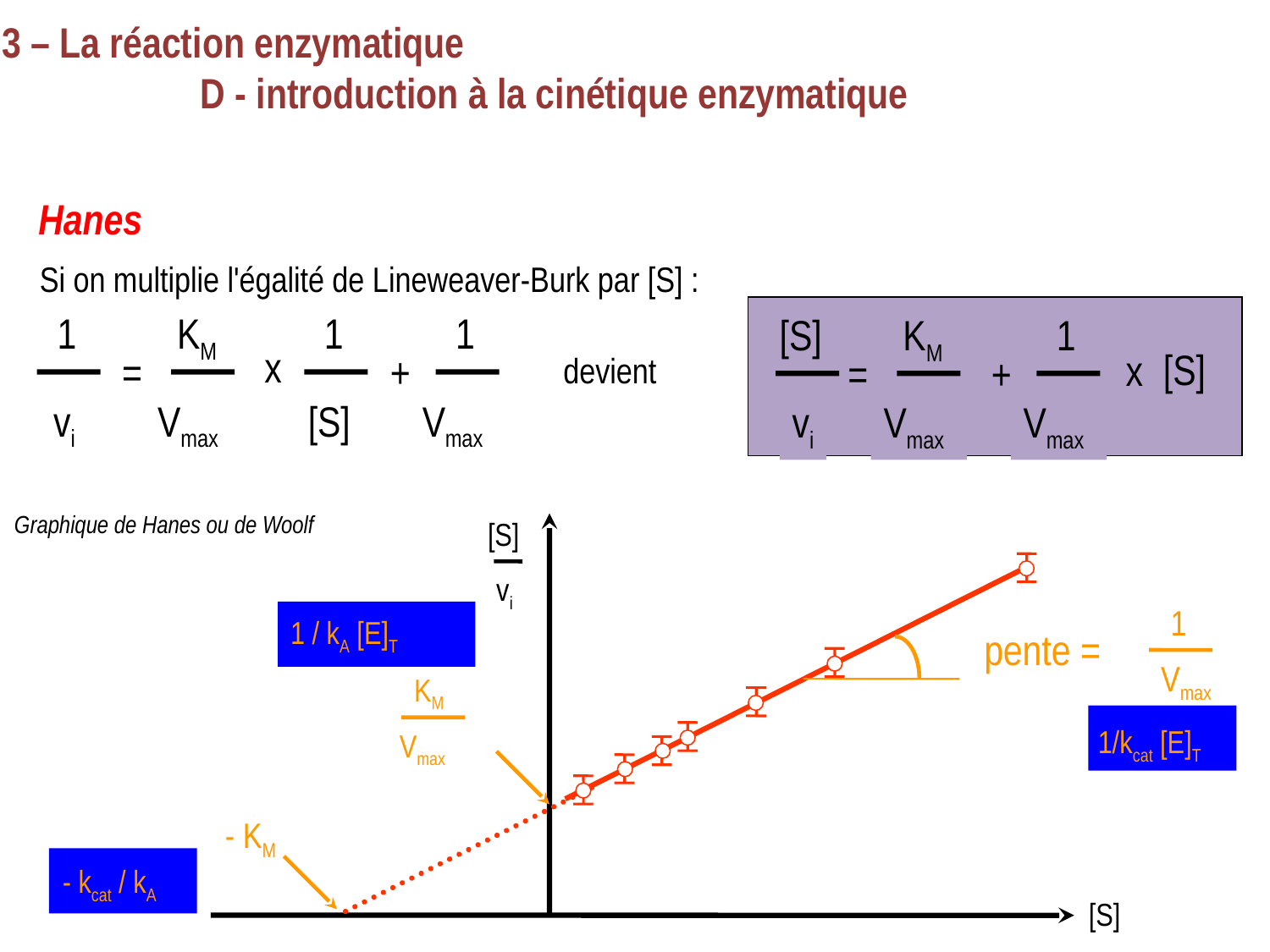

3 – La réaction enzymatique
		D - introduction à la cinétique enzymatique

Hanes
Si on multiplie l'égalité de Lineweaver-Burk par [S] :

[S]
KM
1
[S]
x
=
+

vi
Vmax
Vmax
1
KM
1
1
x
=
+

vi
Vmax
[S]
Vmax
devient
Graphique de Hanes ou de Woolf
[S]

vi

1

1 / kA [E]T
pente =

Vmax

KM

1/kcat [E]T

Vmax

- KM

- kcat / kA

[S]